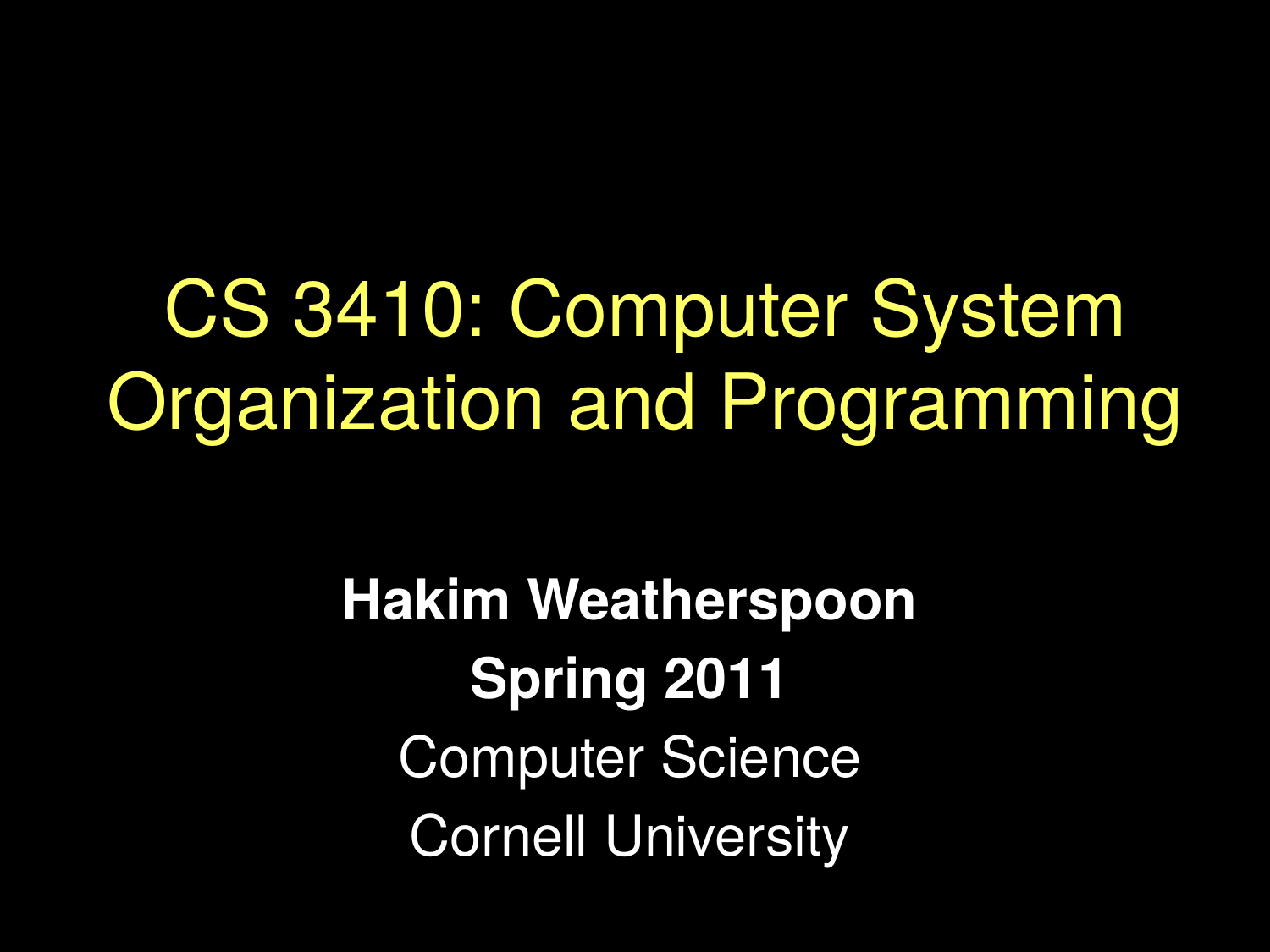

CS 3410: Systems Programming

# CS 3410: Computer System Organization and Programming
Hakim Weatherspoon
Spring 2011
Computer Science
Cornell University